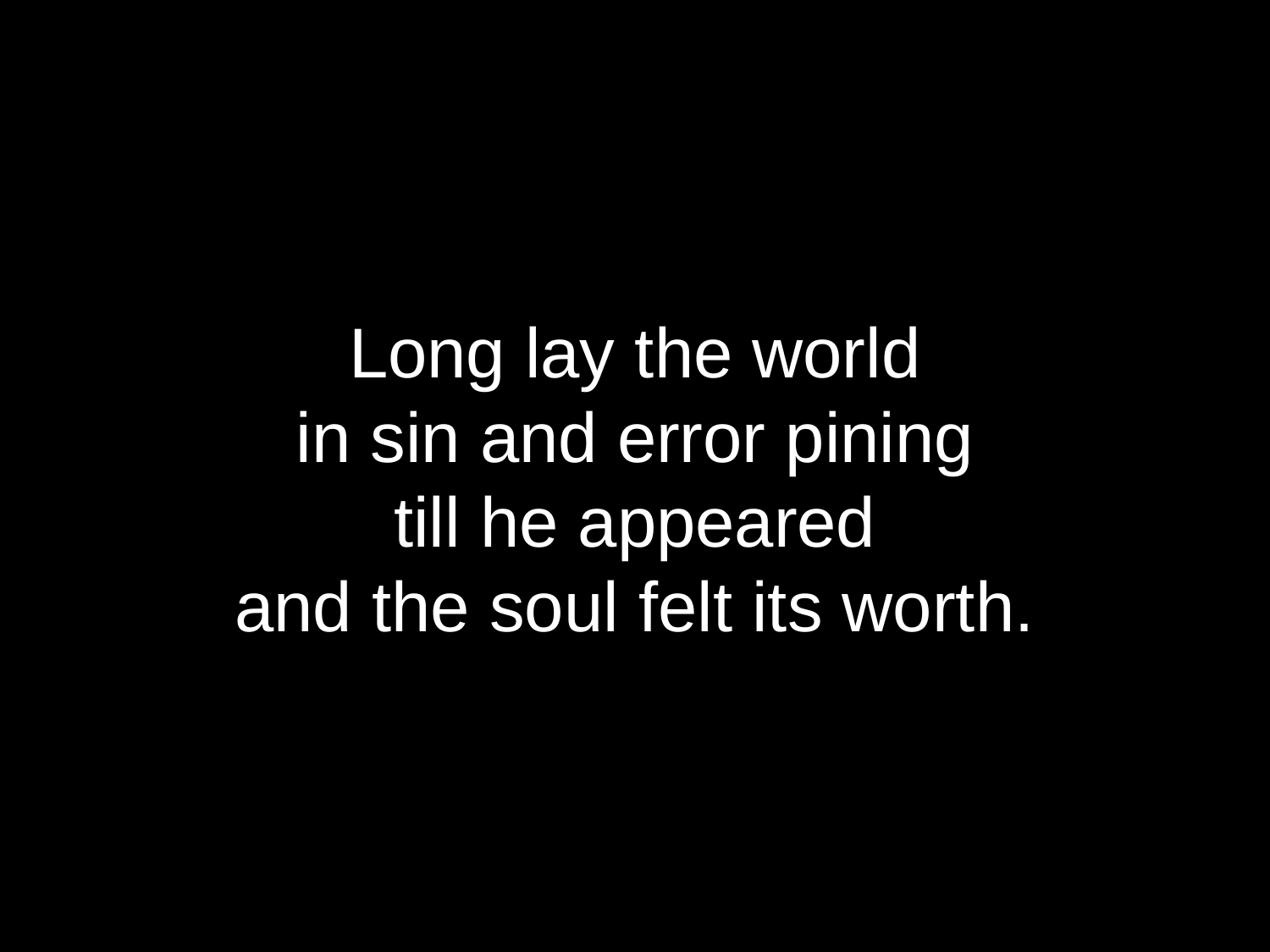

Long lay the world
in sin and error pining
till he appeared
and the soul felt its worth.